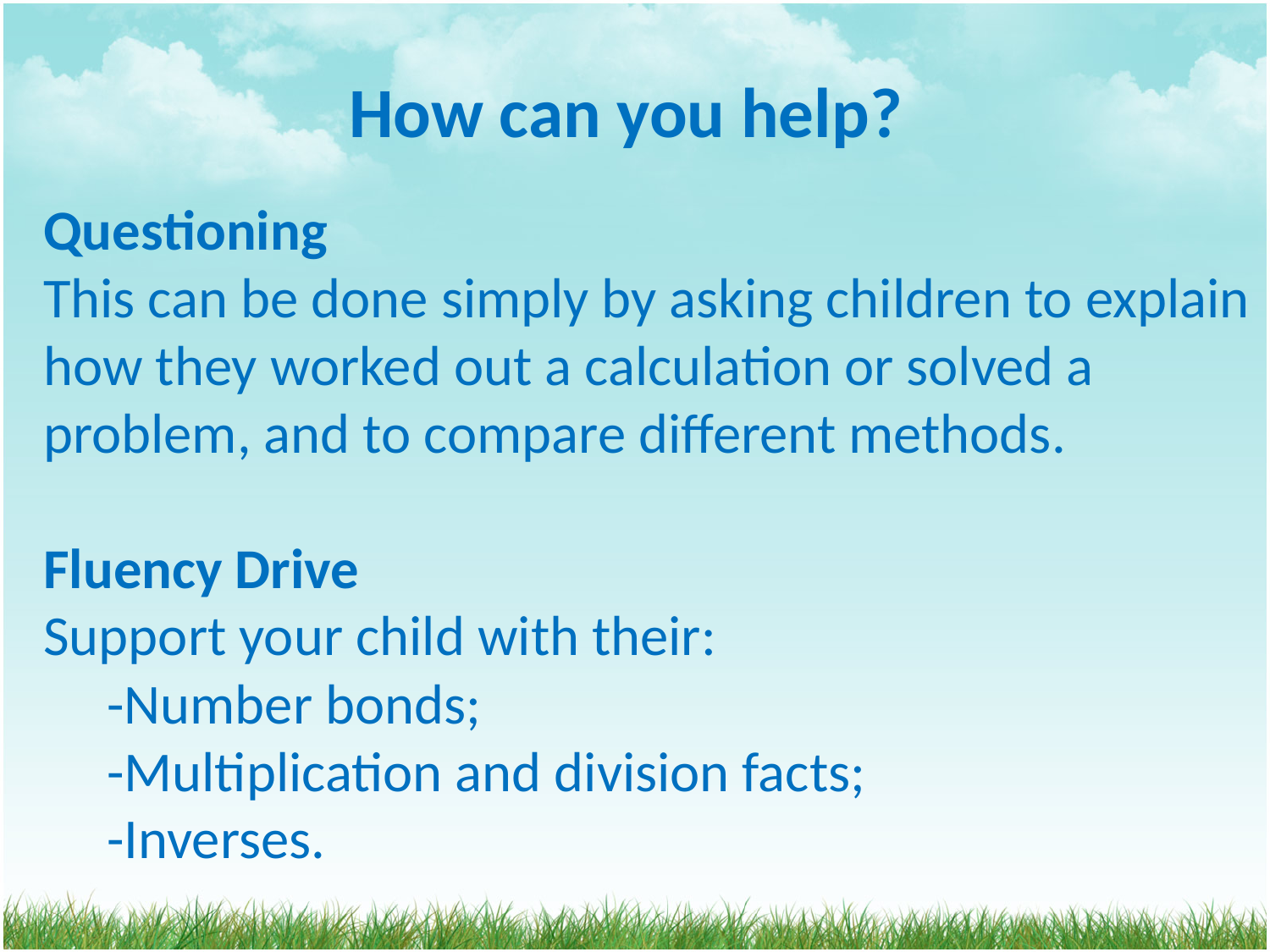

How can you help?
Questioning
This can be done simply by asking children to explain how they worked out a calculation or solved a problem, and to compare different methods.

Fluency Drive
Support your child with their:
-Number bonds;
-Multiplication and division facts;
-Inverses.